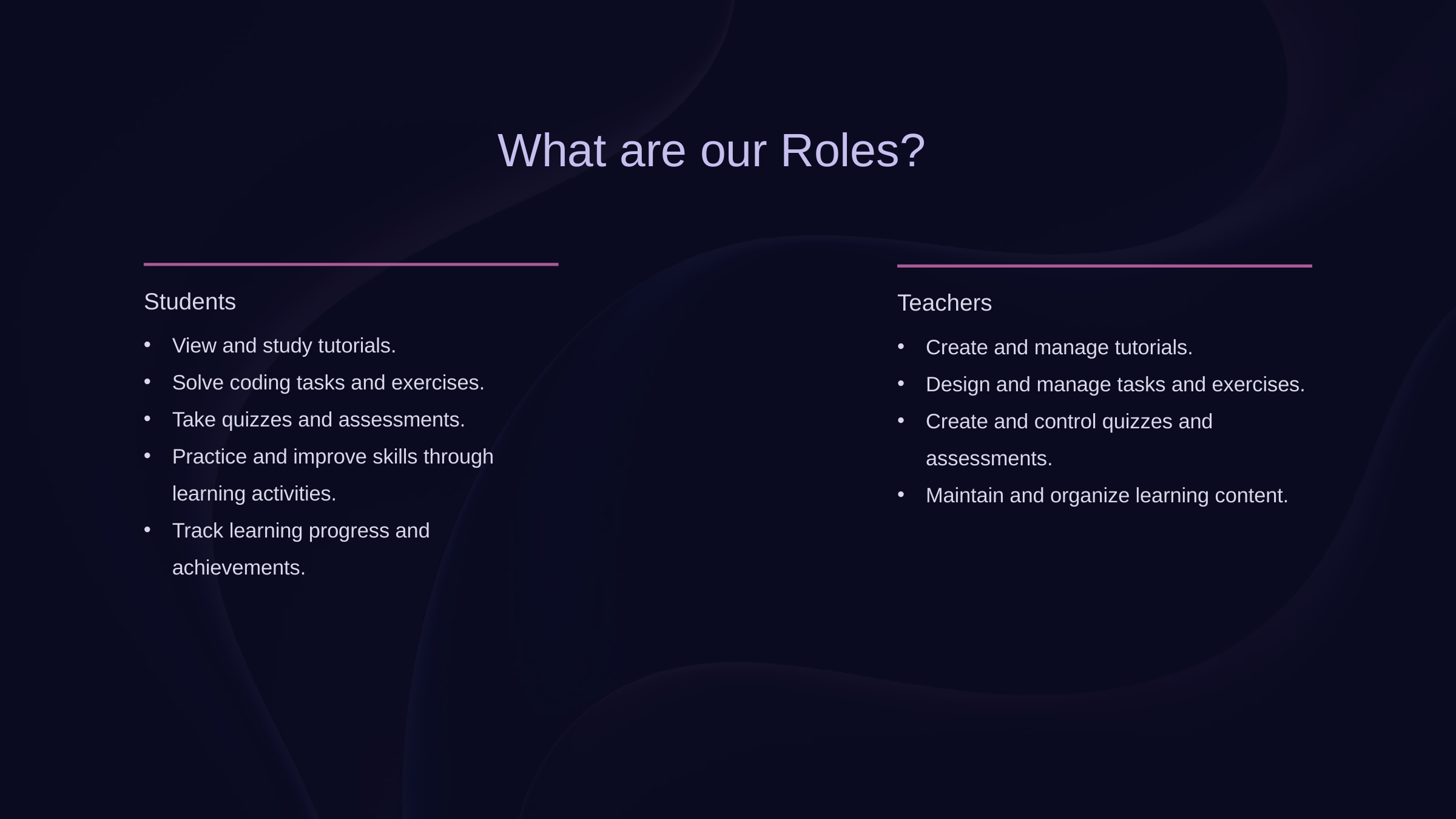

What are our Roles?

Students
Teachers
View and study tutorials.
Solve coding tasks and exercises.
Take quizzes and assessments.
Practice and improve skills through learning activities.
Track learning progress and achievements.
Create and manage tutorials.
Design and manage tasks and exercises.
Create and control quizzes and assessments.
Maintain and organize learning content.